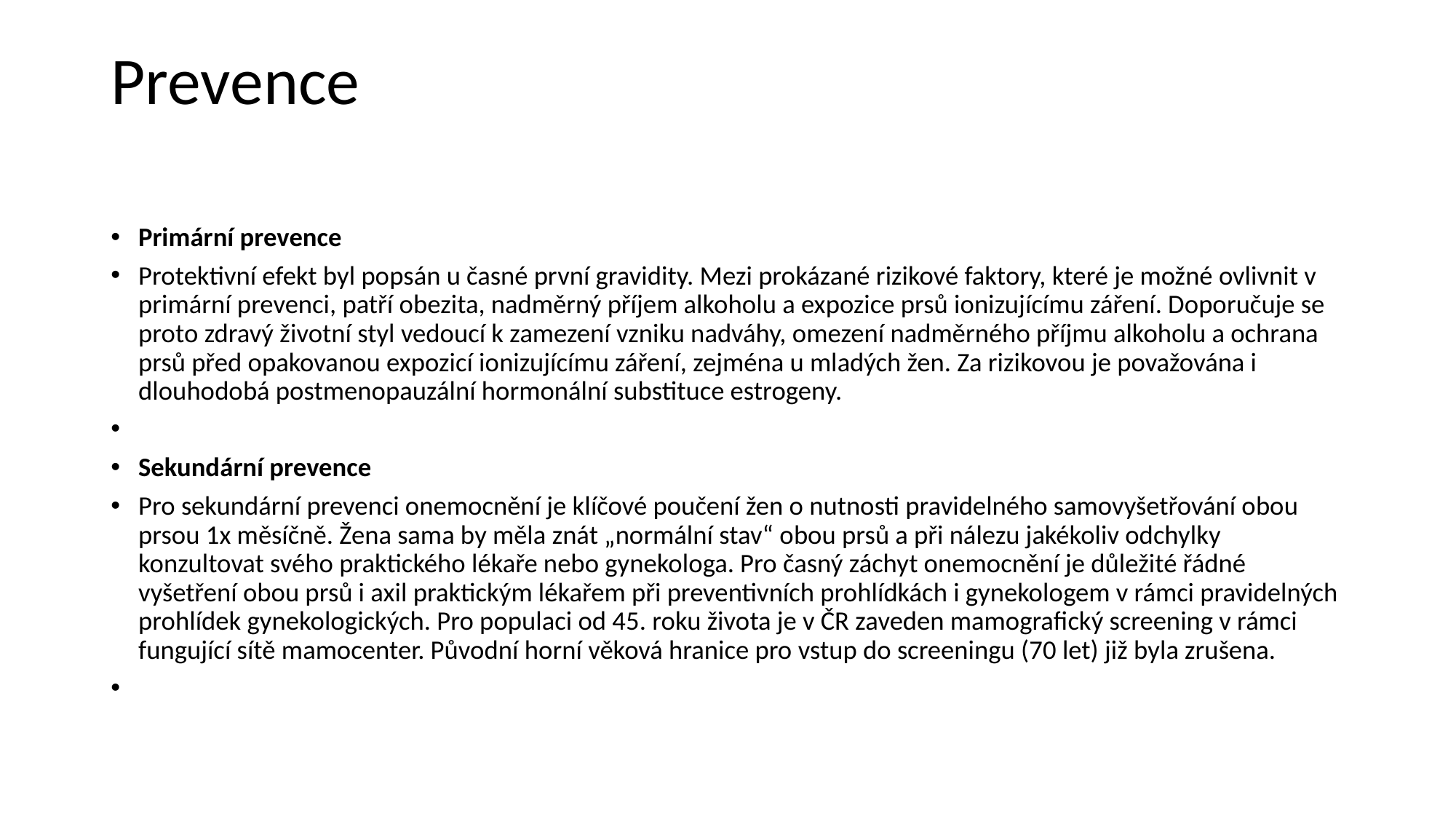

# Prevence
Primární prevence
Protektivní efekt byl popsán u časné první gravidity. Mezi prokázané rizikové faktory, které je možné ovlivnit v primární prevenci, patří obezita, nadměrný příjem alkoholu a expozice prsů ionizujícímu záření. Doporučuje se proto zdravý životní styl vedoucí k zamezení vzniku nadváhy, omezení nadměrného příjmu alkoholu a ochrana prsů před opakovanou expozicí ionizujícímu záření, zejména u mladých žen. Za rizikovou je považována i dlouhodobá postmenopauzální hormonální substituce estrogeny.

Sekundární prevence
Pro sekundární prevenci onemocnění je klíčové poučení žen o nutnosti pravidelného samovyšetřování obou prsou 1x měsíčně. Žena sama by měla znát „normální stav“ obou prsů a při nálezu jakékoliv odchylky konzultovat svého praktického lékaře nebo gynekologa. Pro časný záchyt onemocnění je důležité řádné vyšetření obou prsů i axil praktickým lékařem při preventivních prohlídkách i gynekologem v rámci pravidelných prohlídek gynekologických. Pro populaci od 45. roku života je v ČR zaveden mamografický screening v rámci fungující sítě mamocenter. Původní horní věková hranice pro vstup do screeningu (70 let) již byla zrušena.